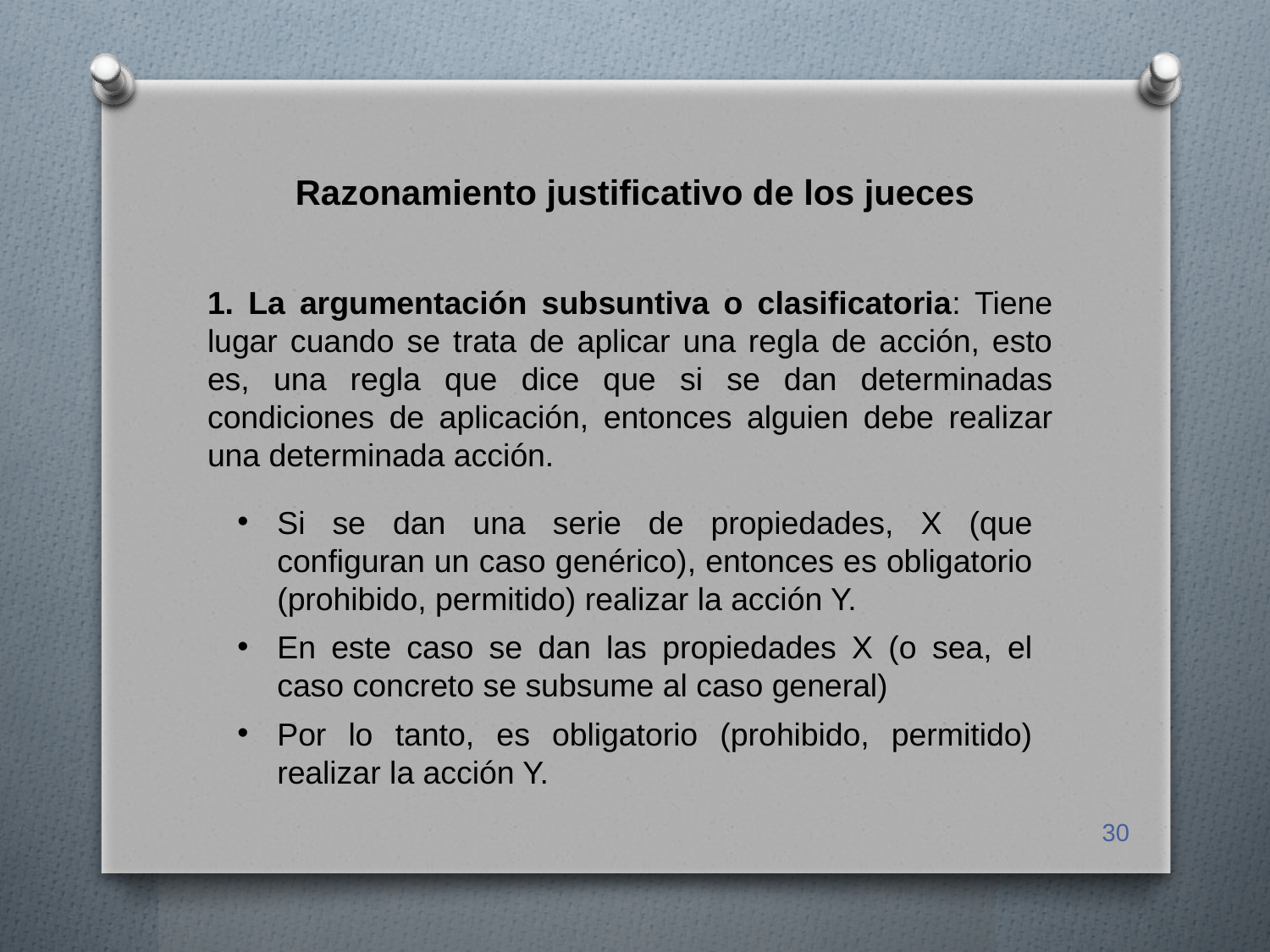

Razonamiento justificativo de los jueces
1. La argumentación subsuntiva o clasificatoria: Tiene lugar cuando se trata de aplicar una regla de acción, esto es, una regla que dice que si se dan determinadas condiciones de aplicación, entonces alguien debe realizar una determinada acción.
Si se dan una serie de propiedades, X (que configuran un caso genérico), entonces es obligatorio (prohibido, permitido) realizar la acción Y.
En este caso se dan las propiedades X (o sea, el caso concreto se subsume al caso general)
Por lo tanto, es obligatorio (prohibido, permitido) realizar la acción Y.
30